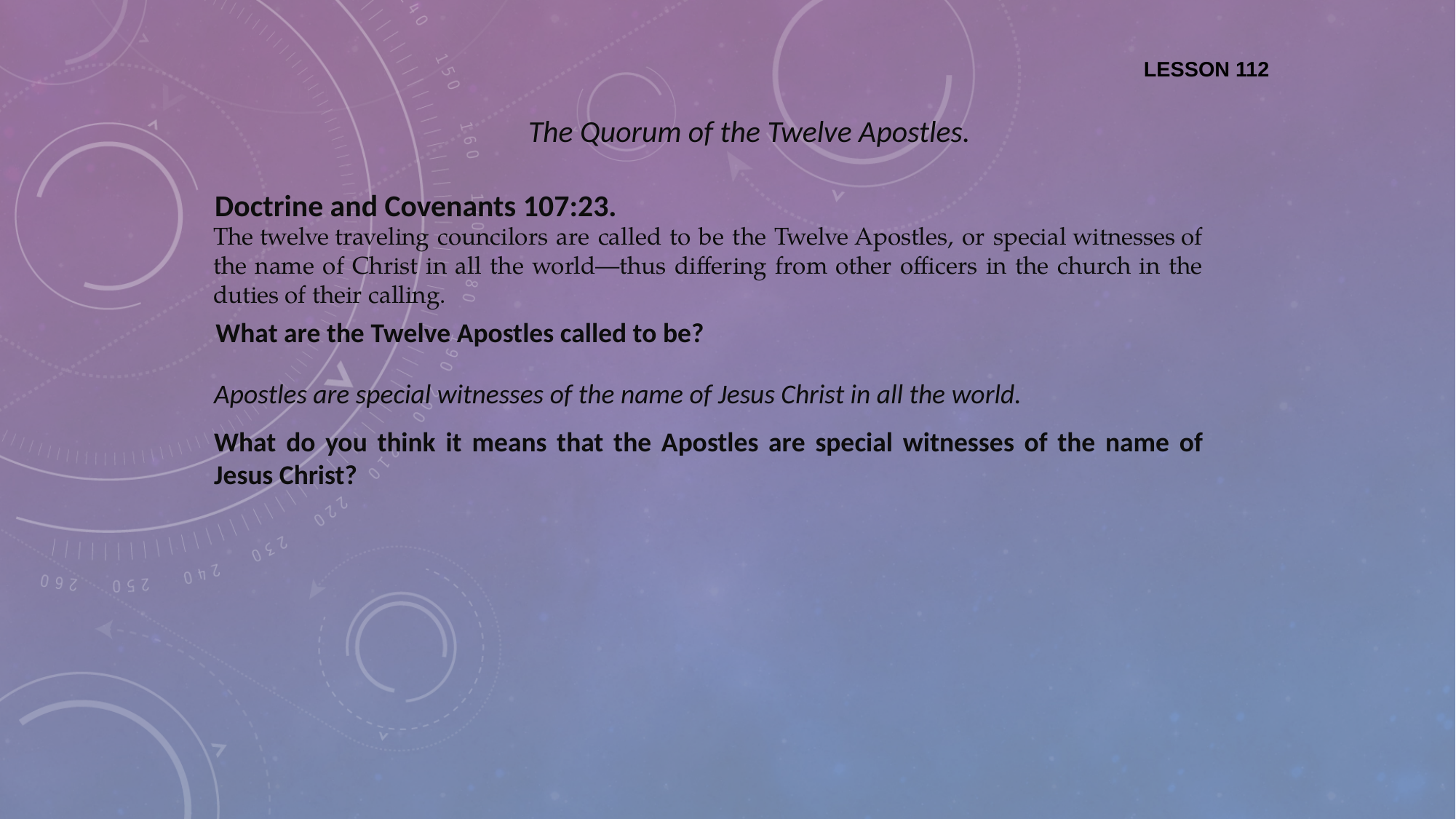

LESSON 112
The Quorum of the Twelve Apostles.
Doctrine and Covenants 107:23.
The twelve traveling councilors are called to be the Twelve Apostles, or special witnesses of the name of Christ in all the world—thus differing from other officers in the church in the duties of their calling.
What are the Twelve Apostles called to be?
Apostles are special witnesses of the name of Jesus Christ in all the world.
What do you think it means that the Apostles are special witnesses of the name of Jesus Christ?